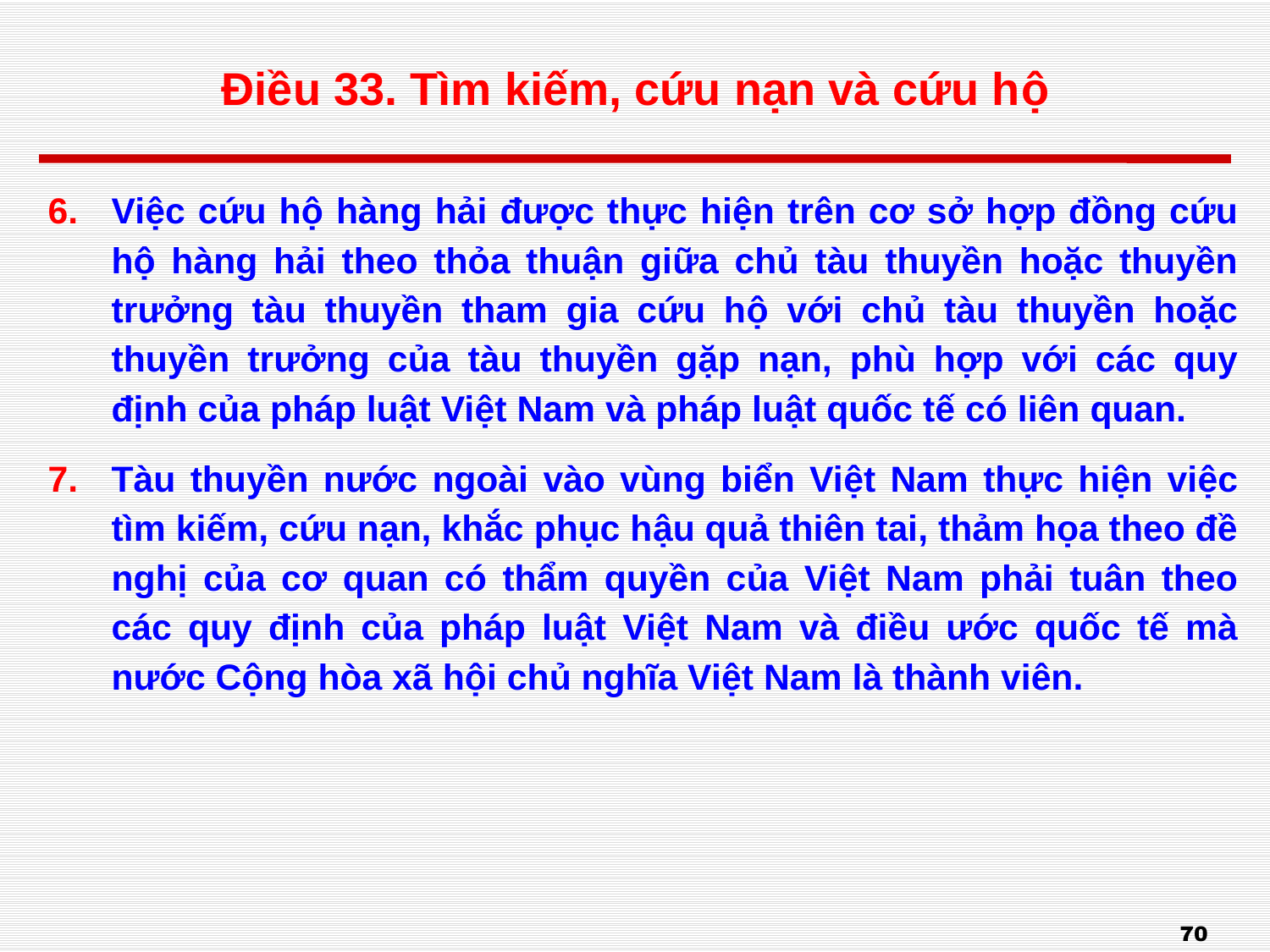

# Điều 33. Tìm kiếm, cứu nạn và cứu hộ
Việc cứu hộ hàng hải được thực hiện trên cơ sở hợp đồng cứu hộ hàng hải theo thỏa thuận giữa chủ tàu thuyền hoặc thuyền trưởng tàu thuyền tham gia cứu hộ với chủ tàu thuyền hoặc thuyền trưởng của tàu thuyền gặp nạn, phù hợp với các quy định của pháp luật Việt Nam và pháp luật quốc tế có liên quan.
Tàu thuyền nước ngoài vào vùng biển Việt Nam thực hiện việc tìm kiếm, cứu nạn, khắc phục hậu quả thiên tai, thảm họa theo đề nghị của cơ quan có thẩm quyền của Việt Nam phải tuân theo các quy định của pháp luật Việt Nam và điều ước quốc tế mà nước Cộng hòa xã hội chủ nghĩa Việt Nam là thành viên.